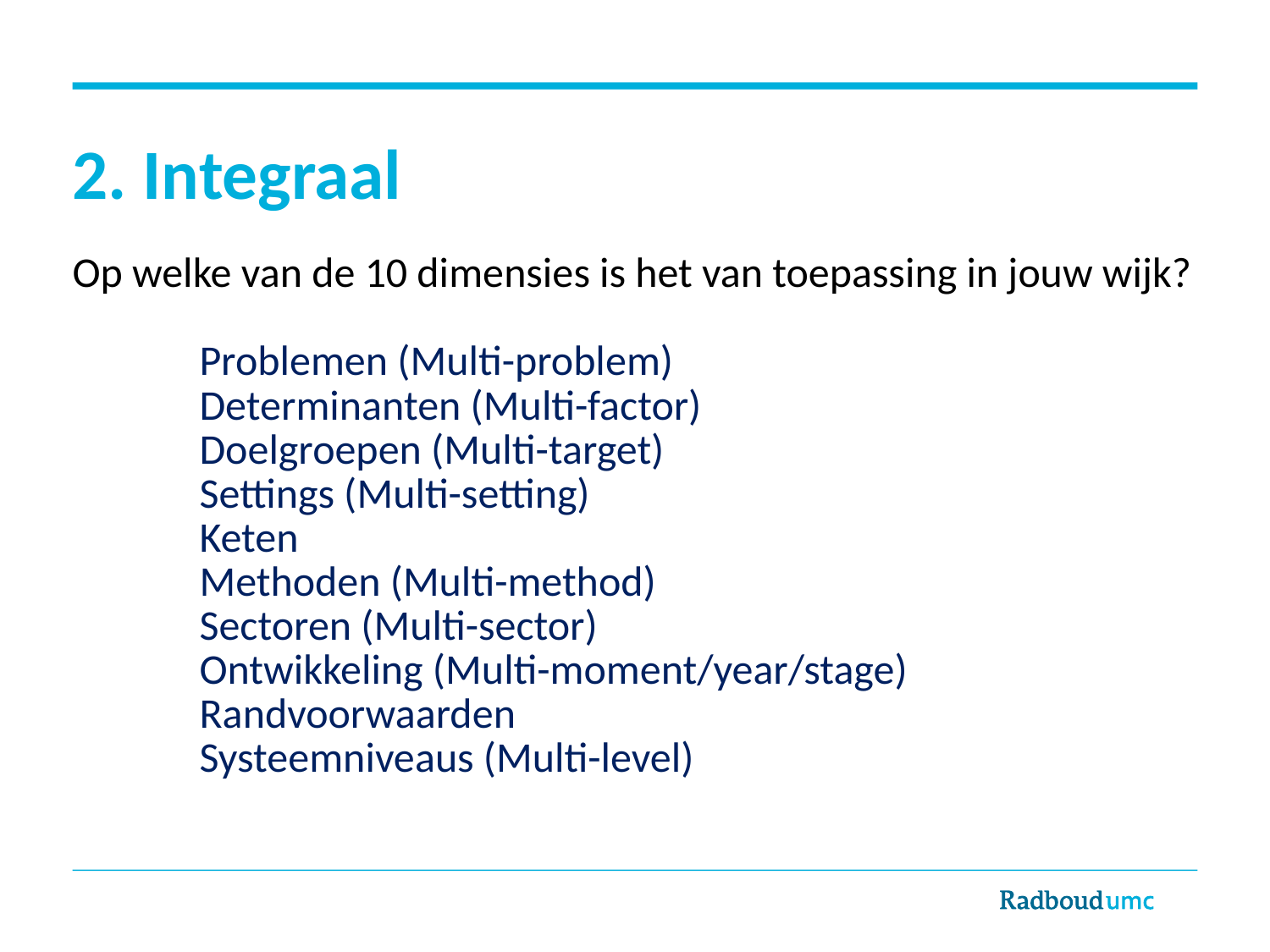

# 2. Integraal
Op welke van de 10 dimensies is het van toepassing in jouw wijk?

 	Problemen (Multi-problem)
 	Determinanten (Multi-factor)
 	Doelgroepen (Multi-target)
 	Settings (Multi-setting)
 	Keten
 	Methoden (Multi-method)
 	Sectoren (Multi-sector)
 	Ontwikkeling (Multi-moment/year/stage)
 	Randvoorwaarden
	Systeemniveaus (Multi-level)